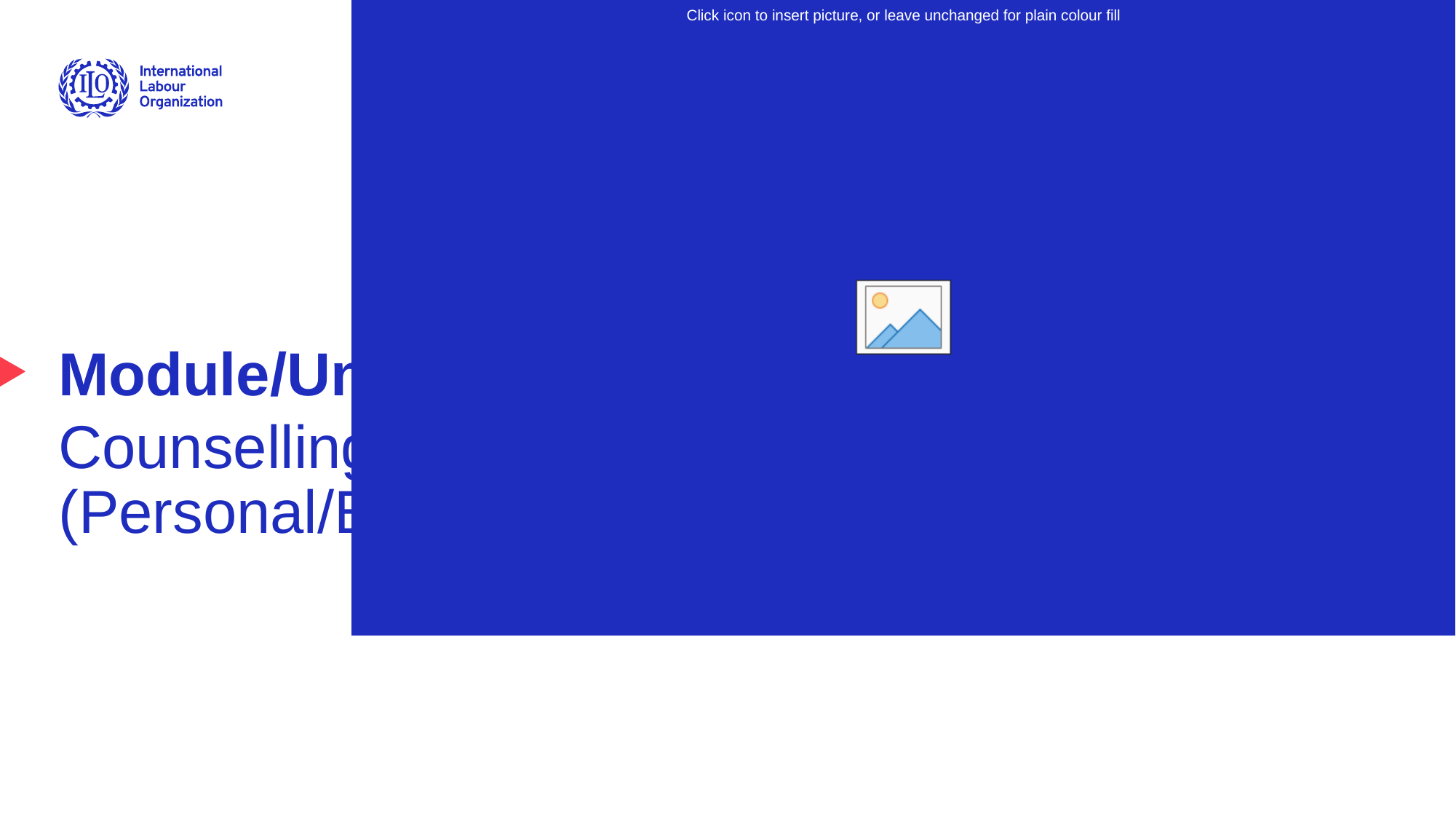

# Module/Unit 4
Counselling Needs Assessment
(Personal/Environmental factors)
Advancing social justice, promoting decent work
1